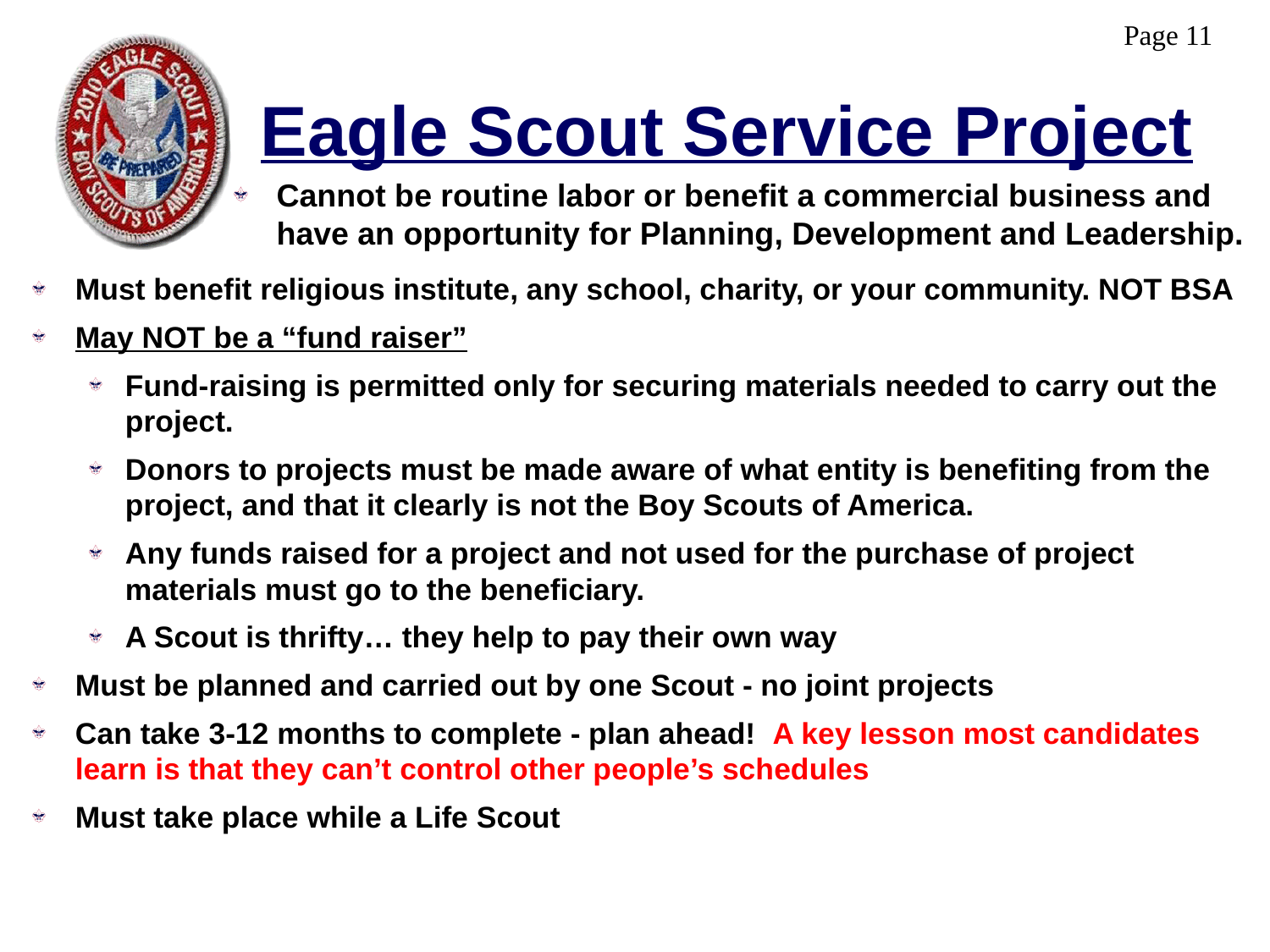

# Eagle Scout Service Project
Cannot be routine labor or benefit a commercial business and have an opportunity for Planning, Development and Leadership.
Must benefit religious institute, any school, charity, or your community. NOT BSA
May NOT be a “fund raiser”
Fund-raising is permitted only for securing materials needed to carry out the project.
Donors to projects must be made aware of what entity is benefiting from the project, and that it clearly is not the Boy Scouts of America.
Any funds raised for a project and not used for the purchase of project materials must go to the beneficiary.
A Scout is thrifty… they help to pay their own way
Must be planned and carried out by one Scout - no joint projects
Can take 3-12 months to complete - plan ahead!  A key lesson most candidates learn is that they can’t control other people’s schedules
Must take place while a Life Scout